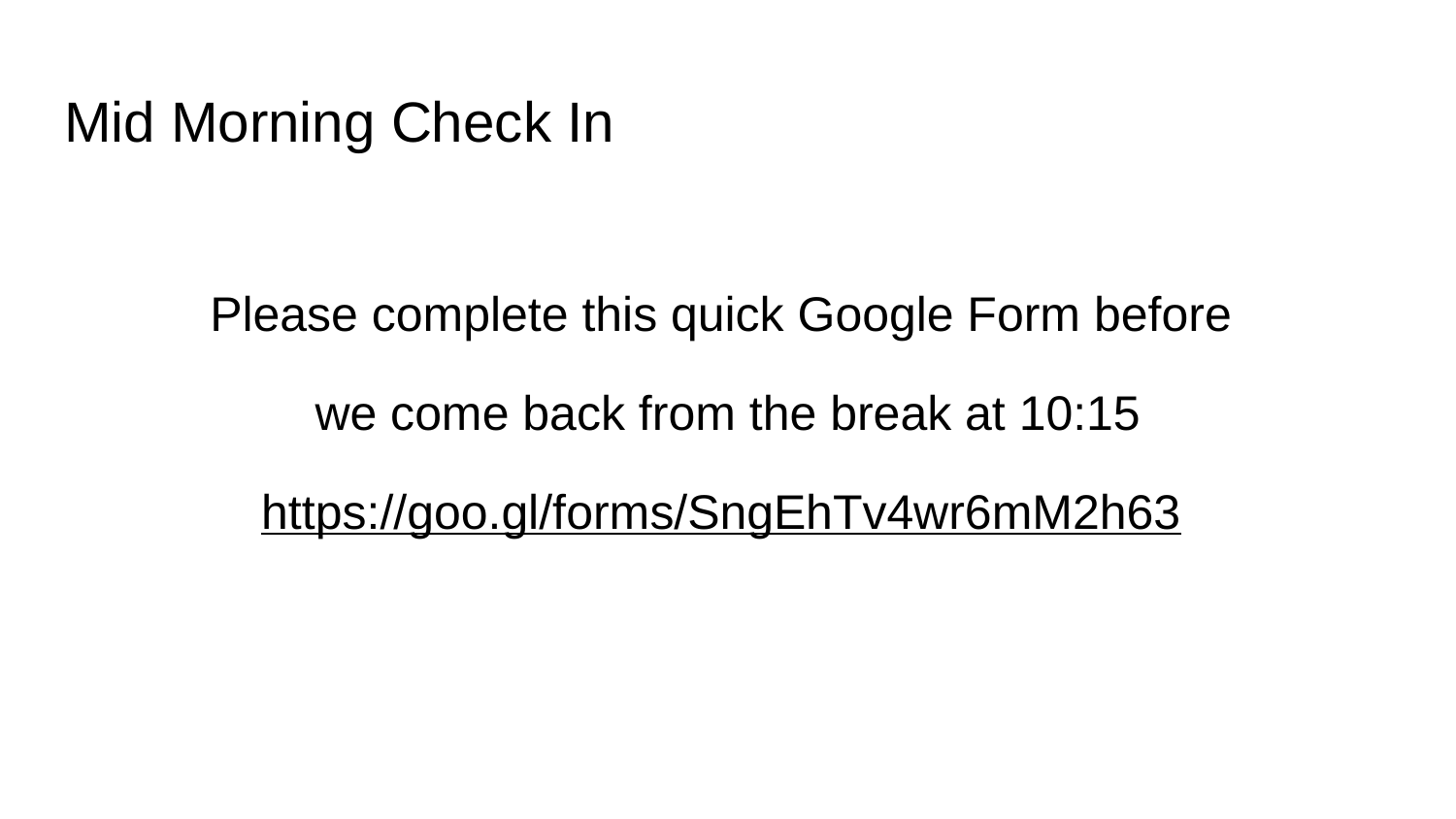

# Mid Morning Check In

Please complete this quick Google Form before
we come back from the break at 10:15
https://goo.gl/forms/SngEhTv4wr6mM2h63